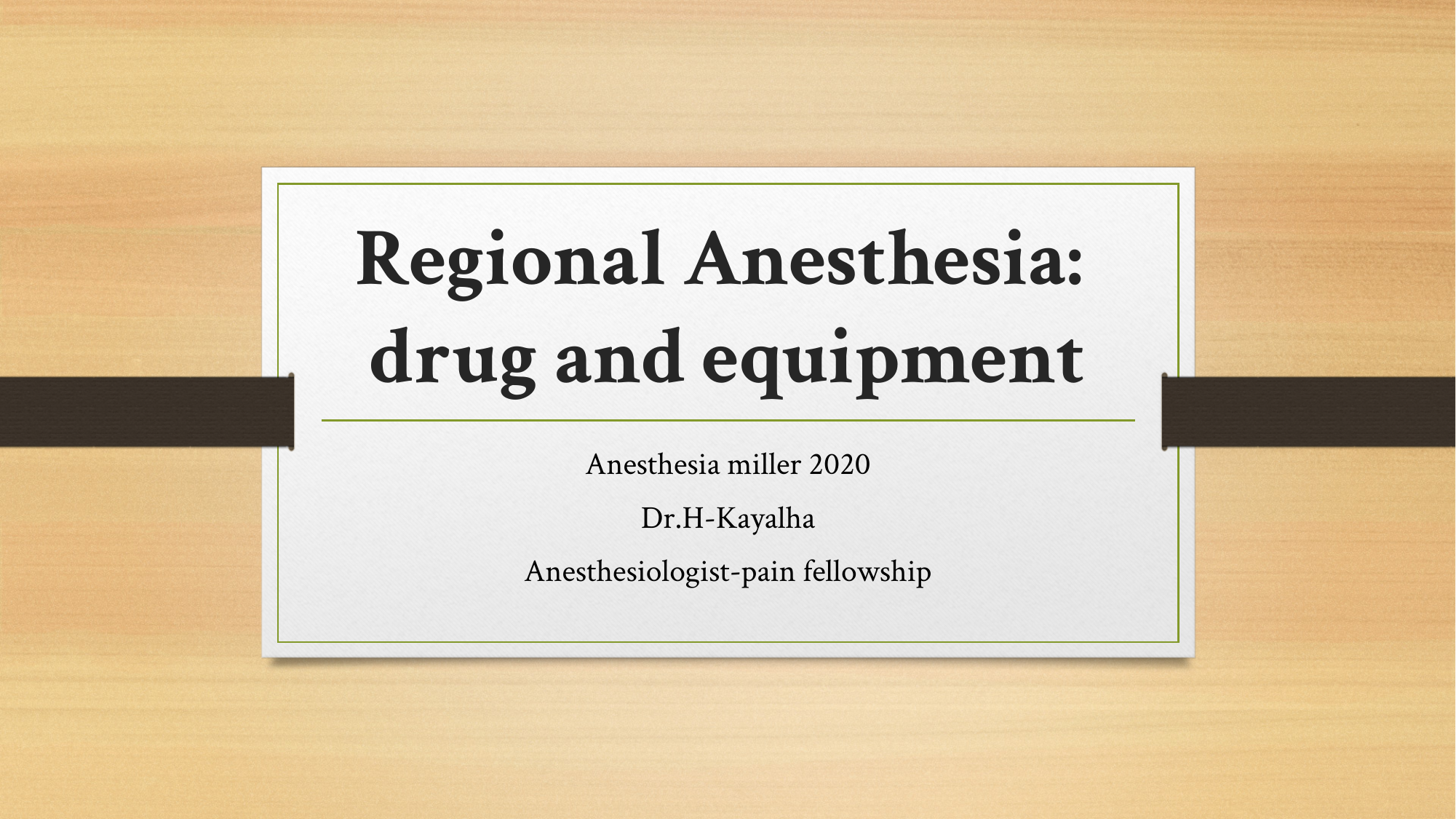

# Regional Anesthesia: drug and equipment
Anesthesia miller 2020
Dr.H-Kayalha
Anesthesiologist-pain fellowship